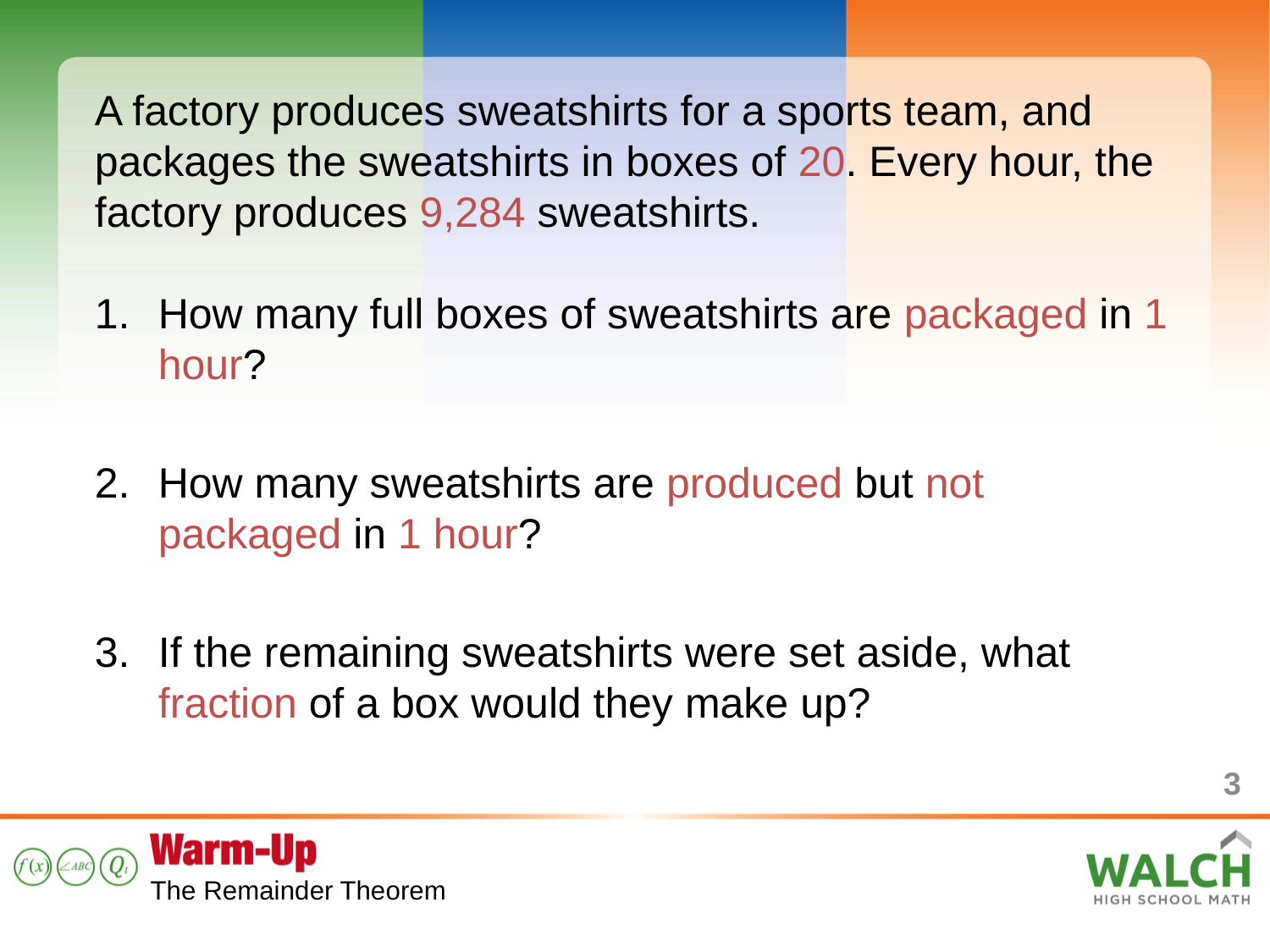

A factory produces sweatshirts for a sports team, and packages the sweatshirts in boxes of 20. Every hour, the factory produces 9,284 sweatshirts.

How many full boxes of sweatshirts are packaged in 1 hour?

How many sweatshirts are produced but not packaged in 1 hour?

If the remaining sweatshirts were set aside, what fraction of a box would they make up?
3
The Remainder Theorem